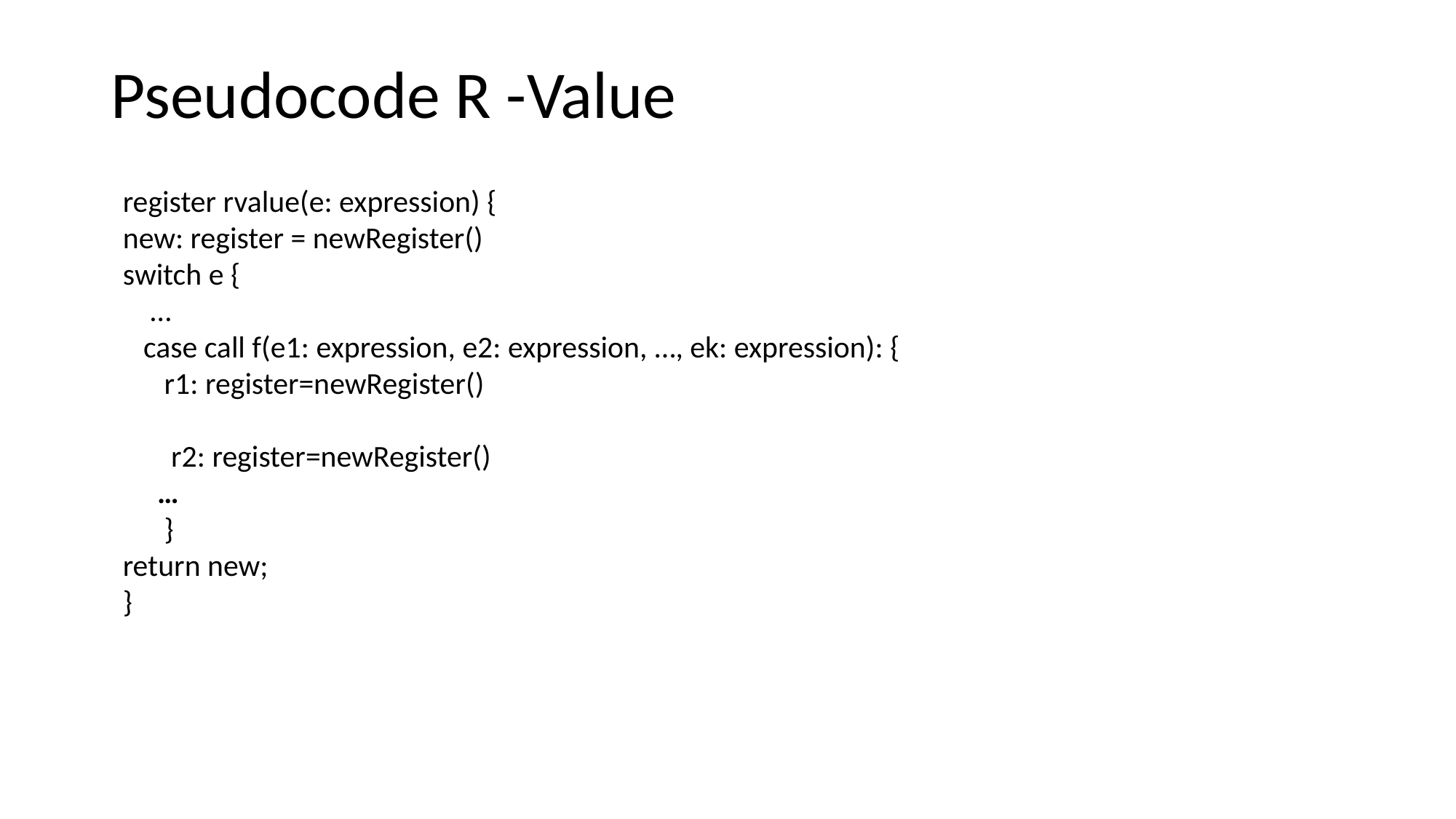

# Pseudocode R -Value
register rvalue(e: expression) {
new: register = newRegister()
switch e {
    …
   case call f(e1: expression, e2: expression, …, ek: expression): {
      r1: register=newRegister()

       r2: register=newRegister()
     …
      }
return new;
}